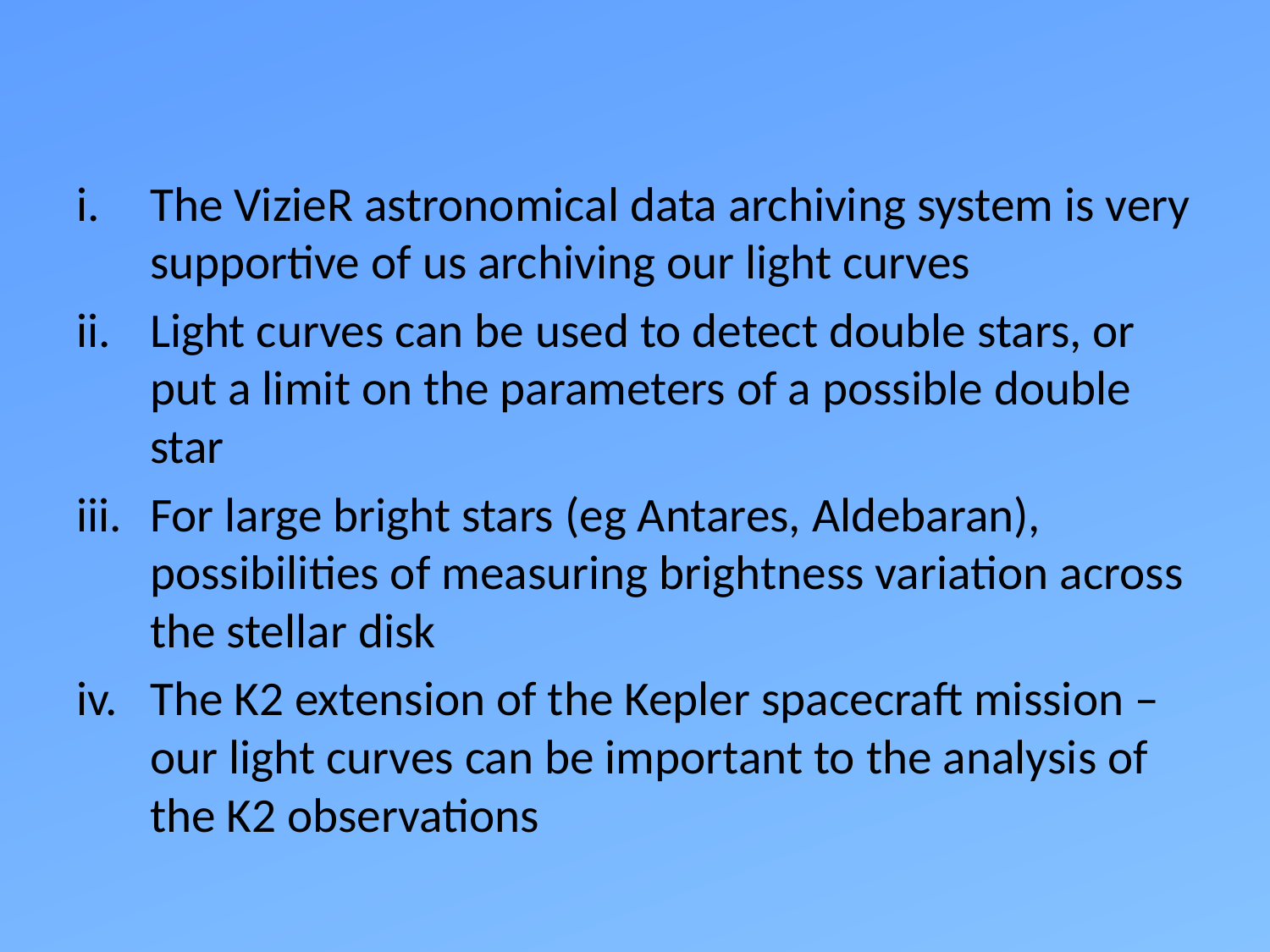

#
The VizieR astronomical data archiving system is very supportive of us archiving our light curves
Light curves can be used to detect double stars, or put a limit on the parameters of a possible double star
For large bright stars (eg Antares, Aldebaran), possibilities of measuring brightness variation across the stellar disk
The K2 extension of the Kepler spacecraft mission – our light curves can be important to the analysis of the K2 observations